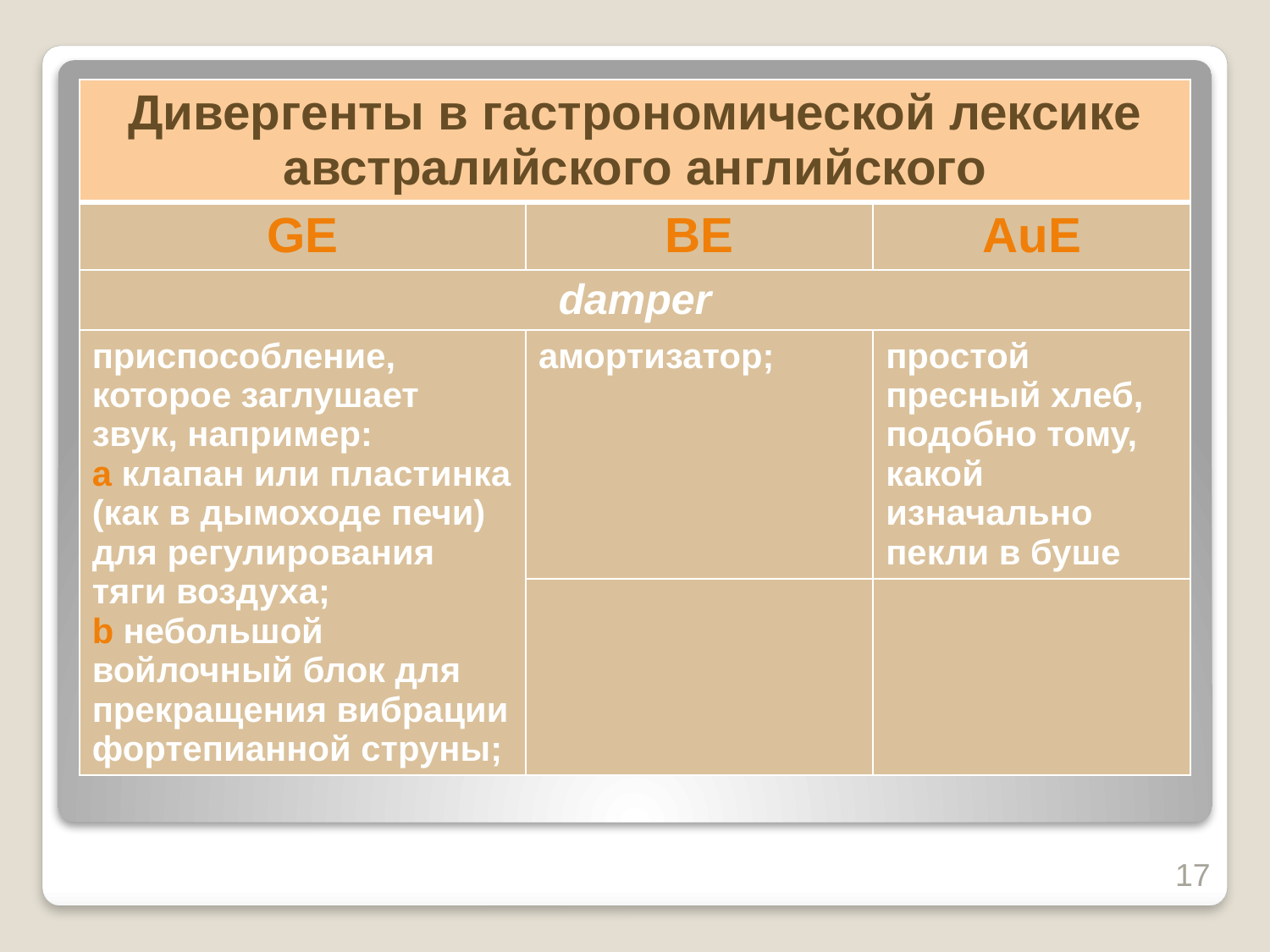

| Дивергенты в гастрономической лексике австралийского английского |  |  |
| --- | --- | --- |
| GE | ВЕ | АuЕ |
| damper |  |  |
| приспособление, которое заглушает звук, например: а клапан или пластинка (как в дымоходе печи) для регулирования тяги воздуха; b небольшой войлочный блок для прекращения вибрации фортепианной струны; | амортизатор; | простой пресный хлеб, подобно тому, какой изначально пекли в буше |
|  |  |  |
17